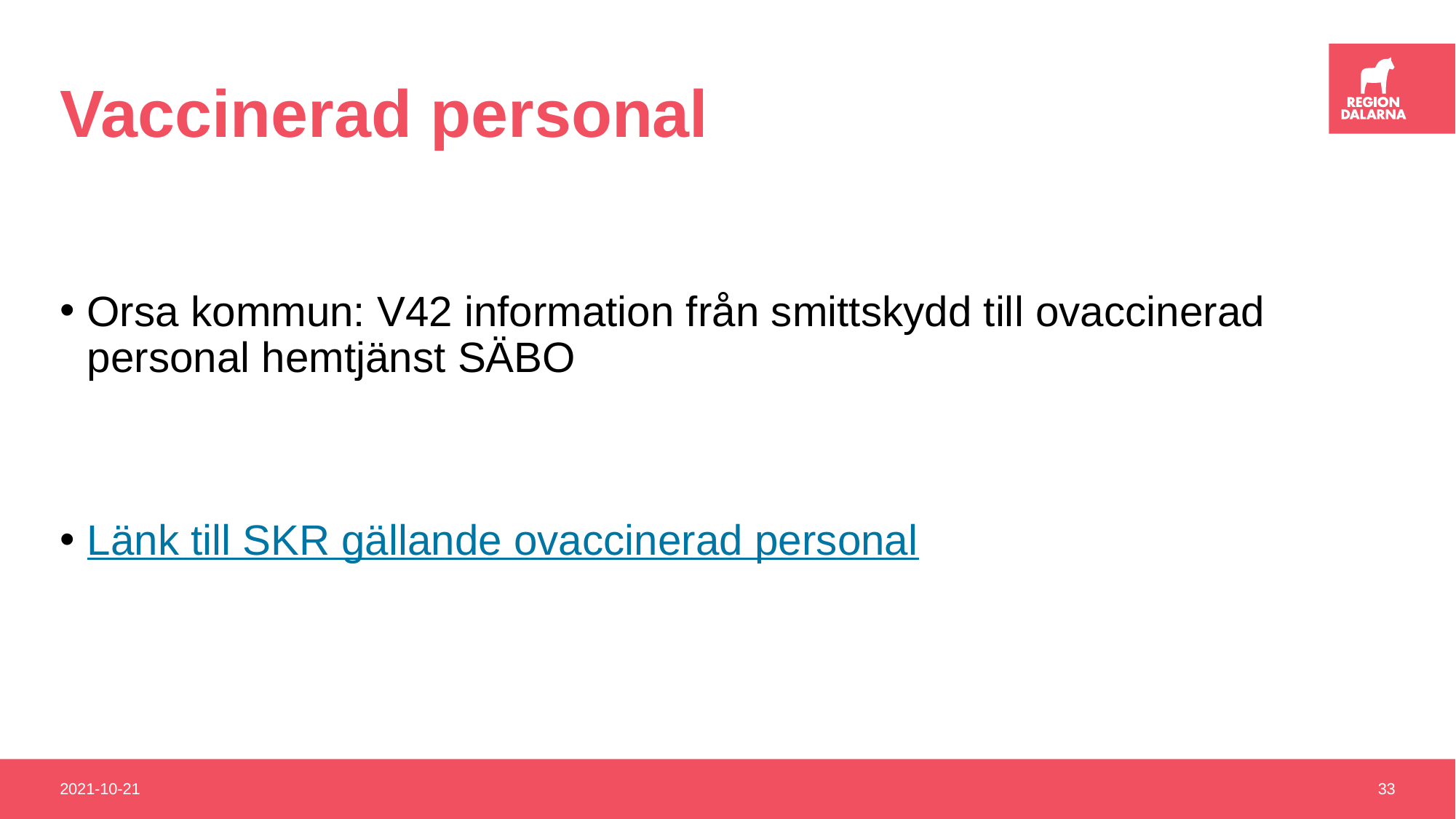

# Vaccinerad personal

Orsa kommun: V42 information från smittskydd till ovaccinerad personal hemtjänst SÄBO

Länk till SKR gällande ovaccinerad personal

2021-10-21

33